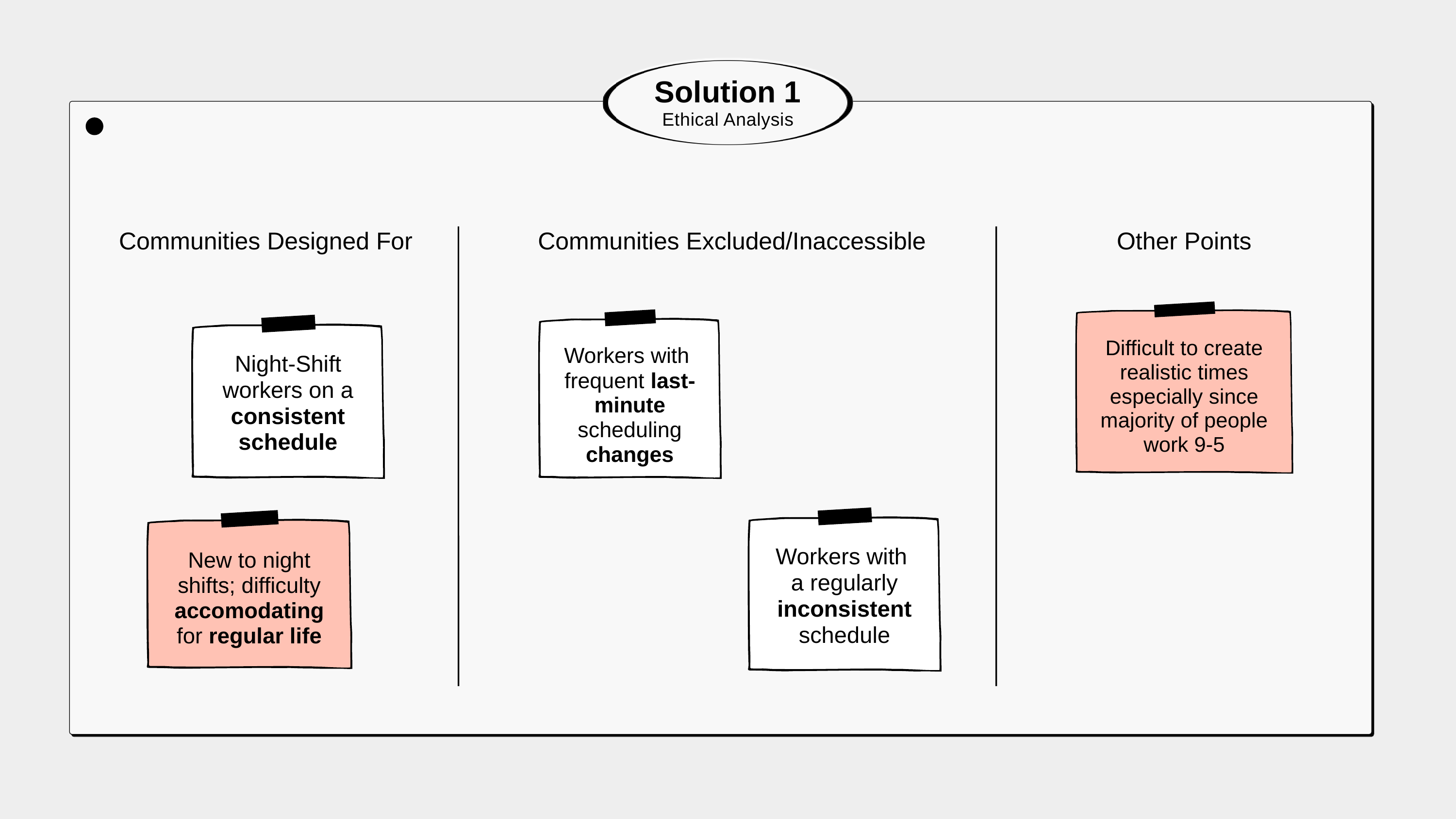

Solution 1

Ethical Analysis

Communities Designed For
Communities Excluded/Inaccessible
Other Points

Night-Shift workers on a consistent schedule

Difficult to create realistic times especially since majority of people work 9-5
Workers with  frequent last-minute scheduling changes

Workers with  a regularly inconsistent schedule

New to night shifts; difficulty accomodating for regular life